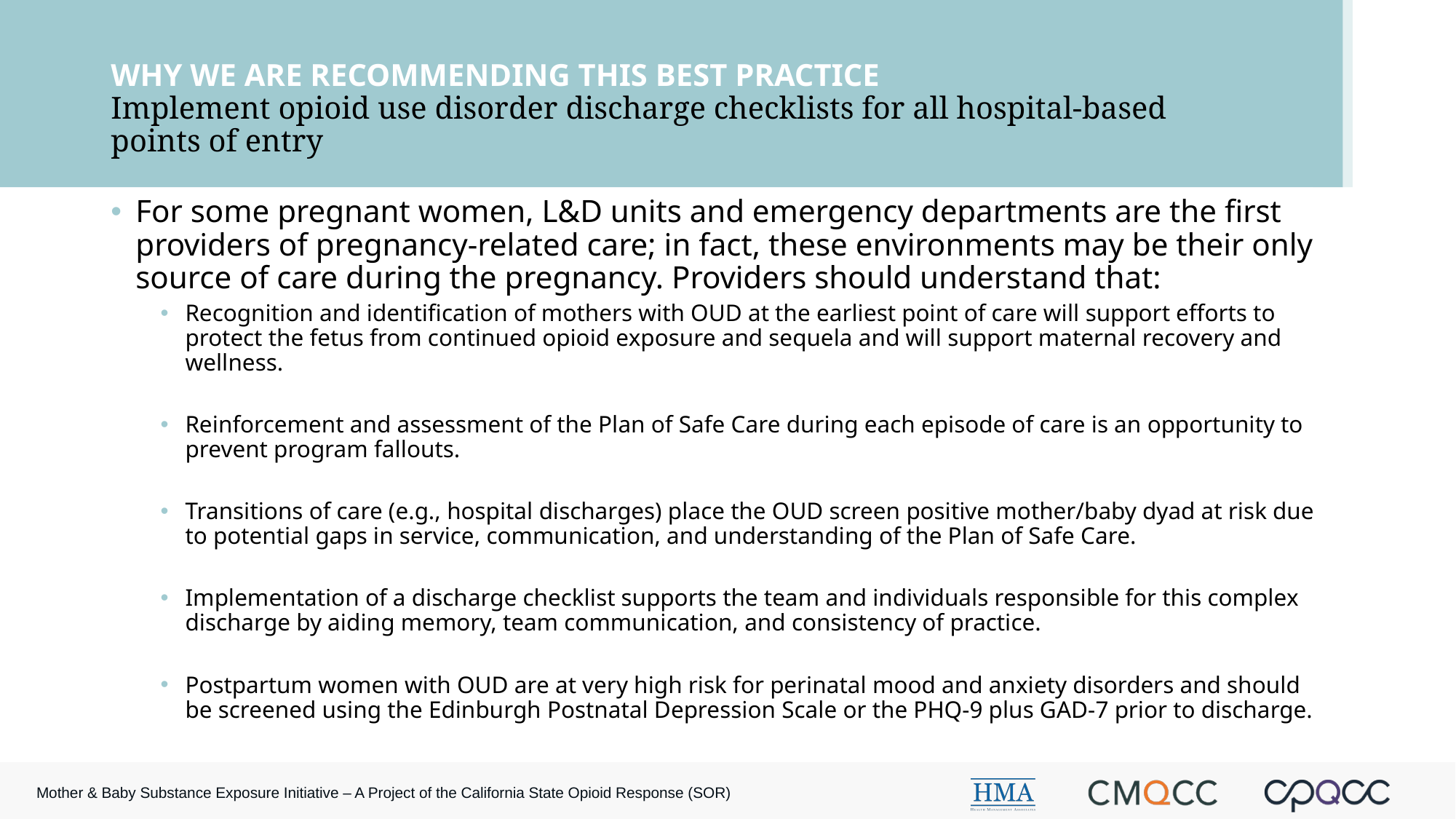

# WHY WE ARE RECOMMENDING THIS BEST PRACTICE Implement opioid use disorder discharge checklists for all hospital-based points of entry
For some pregnant women, L&D units and emergency departments are the first providers of pregnancy-related care; in fact, these environments may be their only source of care during the pregnancy. Providers should understand that:
Recognition and identification of mothers with OUD at the earliest point of care will support efforts to protect the fetus from continued opioid exposure and sequela and will support maternal recovery and wellness.

Reinforcement and assessment of the Plan of Safe Care during each episode of care is an opportunity to prevent program fallouts.

Transitions of care (e.g., hospital discharges) place the OUD screen positive mother/baby dyad at risk due to potential gaps in service, communication, and understanding of the Plan of Safe Care.

Implementation of a discharge checklist supports the team and individuals responsible for this complex discharge by aiding memory, team communication, and consistency of practice.

Postpartum women with OUD are at very high risk for perinatal mood and anxiety disorders and should be screened using the Edinburgh Postnatal Depression Scale or the PHQ-9 plus GAD-7 prior to discharge.